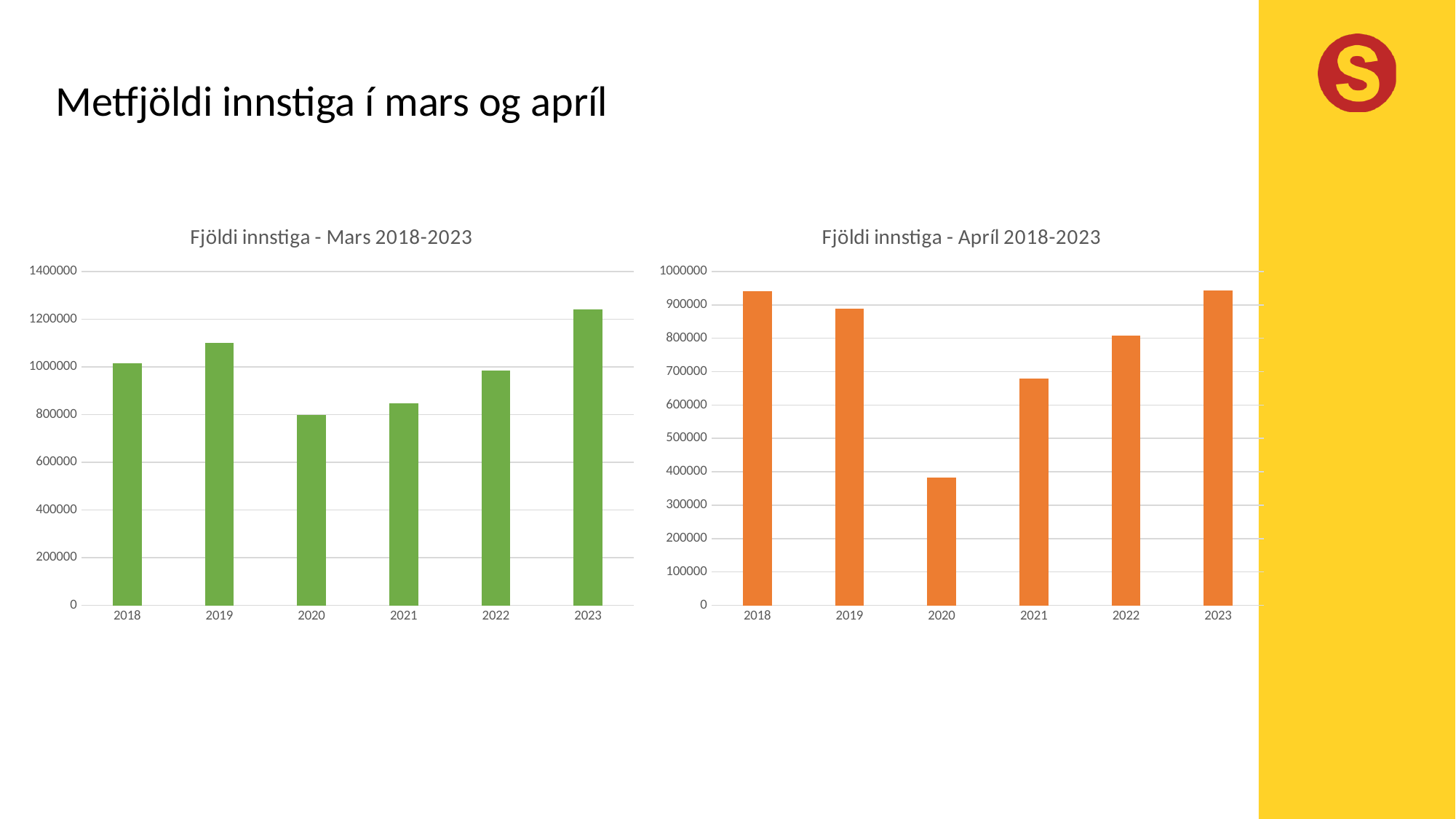

Metfjöldi innstiga í mars og apríl

### Chart: Fjöldi innstiga - Mars 2018-2023

| Category | Mars |
|---|---|
| 2018 | 1015579.7510670052 |
| 2019 | 1101827.5126197827 |
| 2020 | 798833.0 |
| 2021 | 846357.7231073842 |
| 2022 | 984985.587883425 |
| 2023 | 1242048.4018036914 |

### Chart: Fjöldi innstiga - Apríl 2018-2023

| Category | Apríl |
|---|---|
| 2018 | 940933.0172763648 |
| 2019 | 888617.4826597368 |
| 2020 | 383244.0 |
| 2021 | 678653.9685993578 |
| 2022 | 808080.709496194 |
| 2023 | 943686.9334897429 |